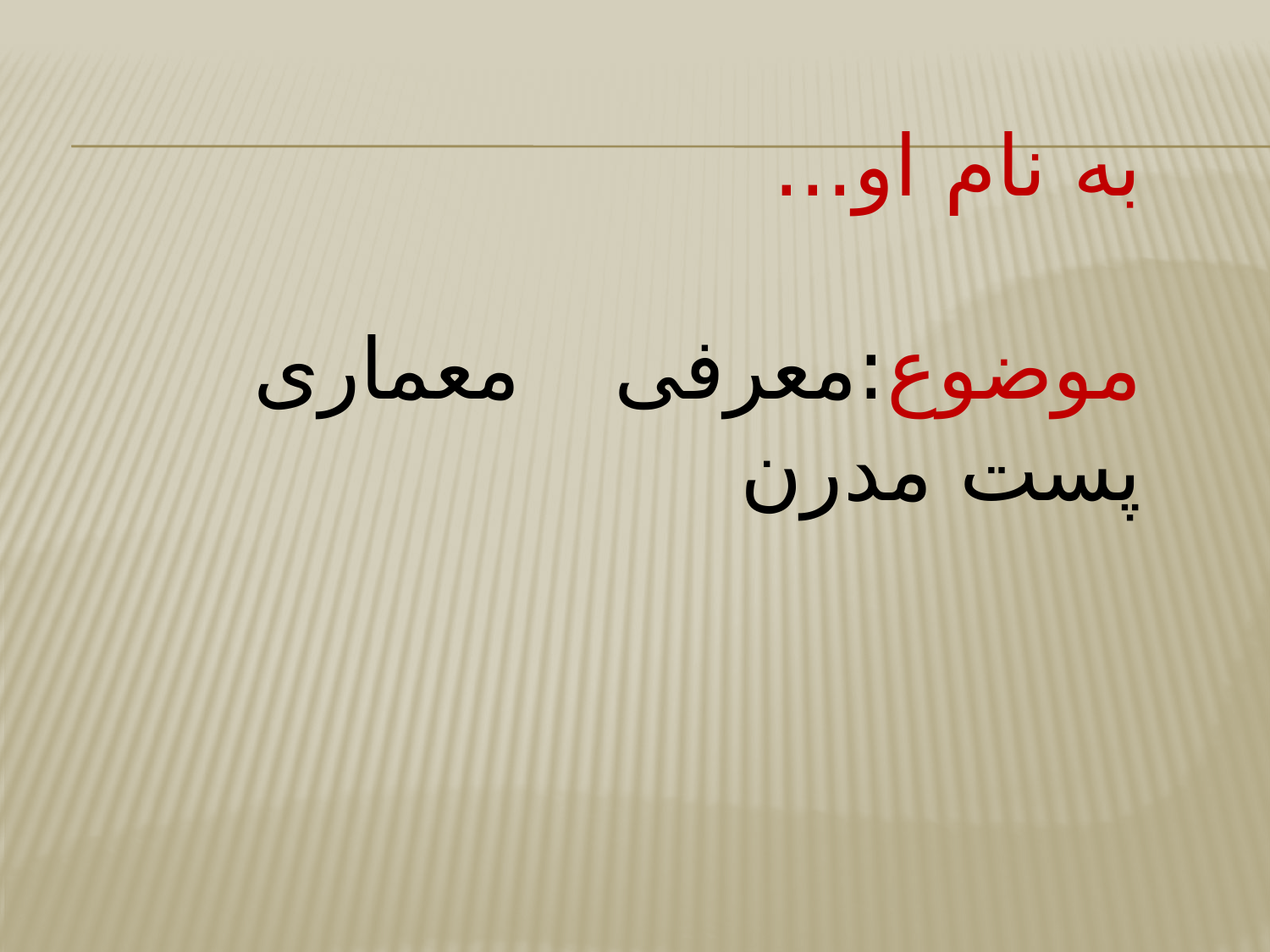

به نام او...

موضوع:معرفی معماری پست مدرن